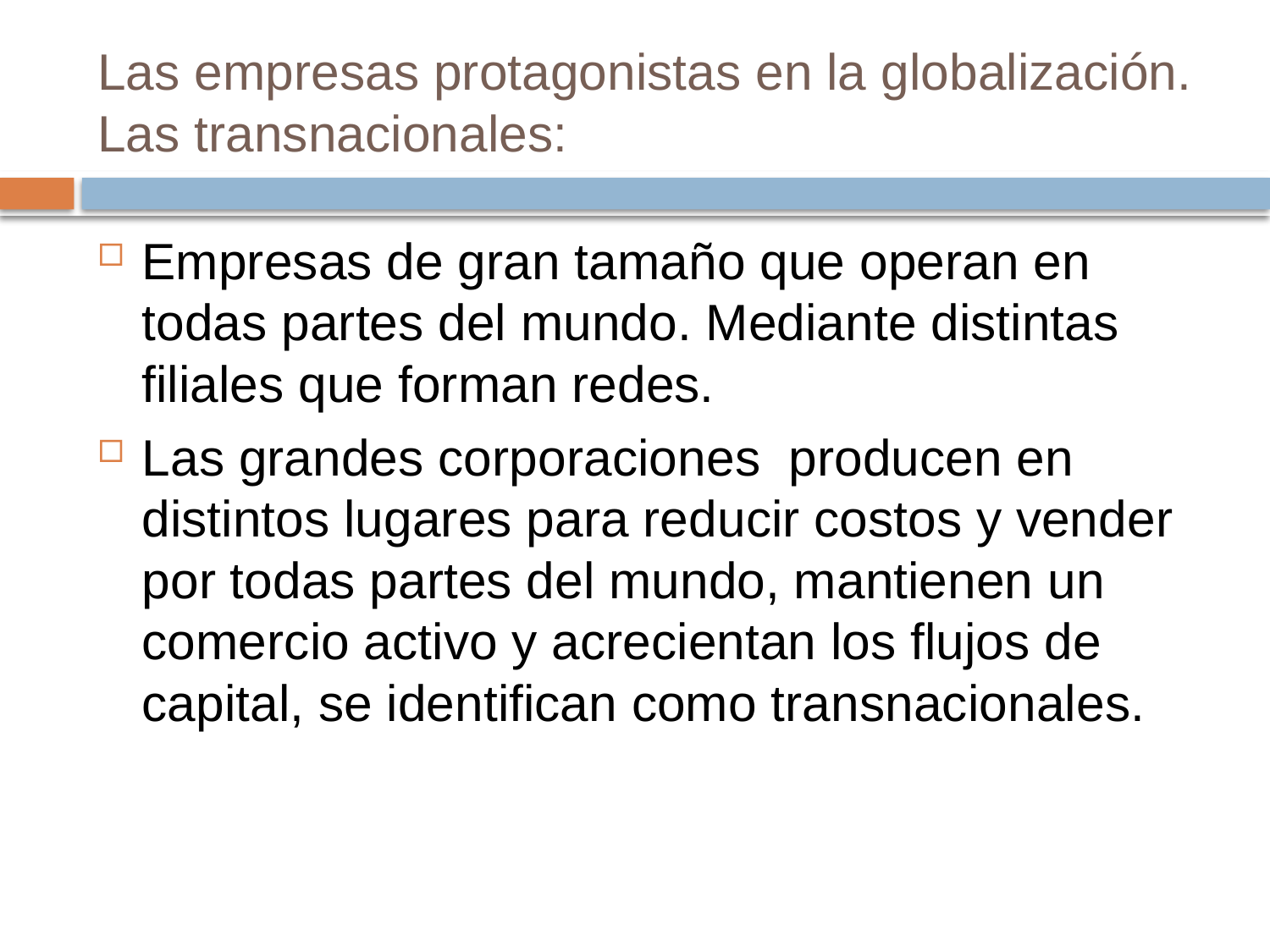

# Las empresas protagonistas en la globalización. Las transnacionales:
Empresas de gran tamaño que operan en todas partes del mundo. Mediante distintas filiales que forman redes.
Las grandes corporaciones  producen en distintos lugares para reducir costos y vender  por todas partes del mundo, mantienen un comercio activo y acrecientan los flujos de capital, se identifican como transnacionales.